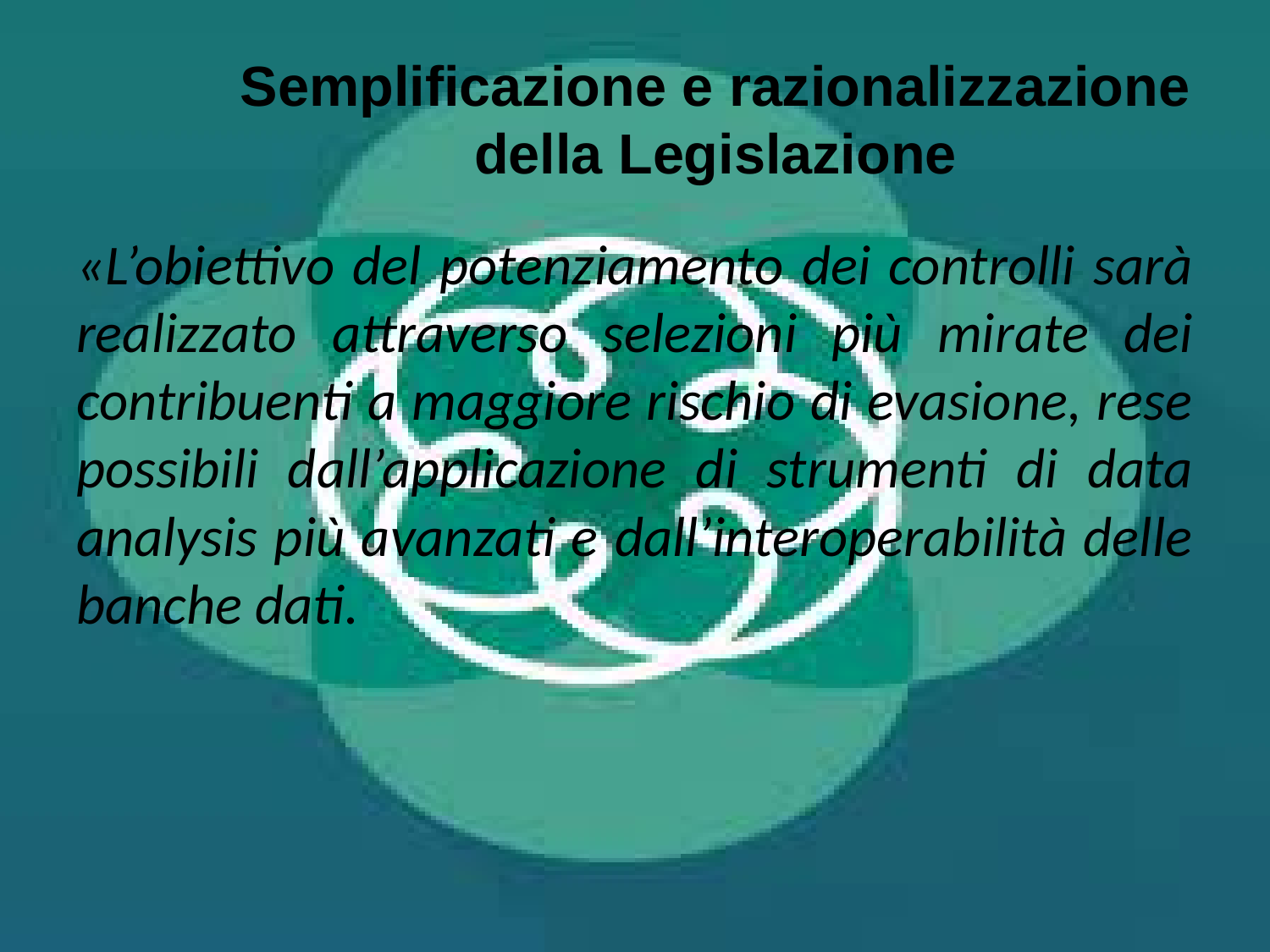

# Semplificazione e razionalizzazione della Legislazione
«L’obiettivo del potenziamento dei controlli sarà realizzato attraverso selezioni più mirate dei contribuenti a maggiore rischio di evasione, rese possibili dall’applicazione di strumenti di data analysis più avanzati e dall’interoperabilità delle banche dati.